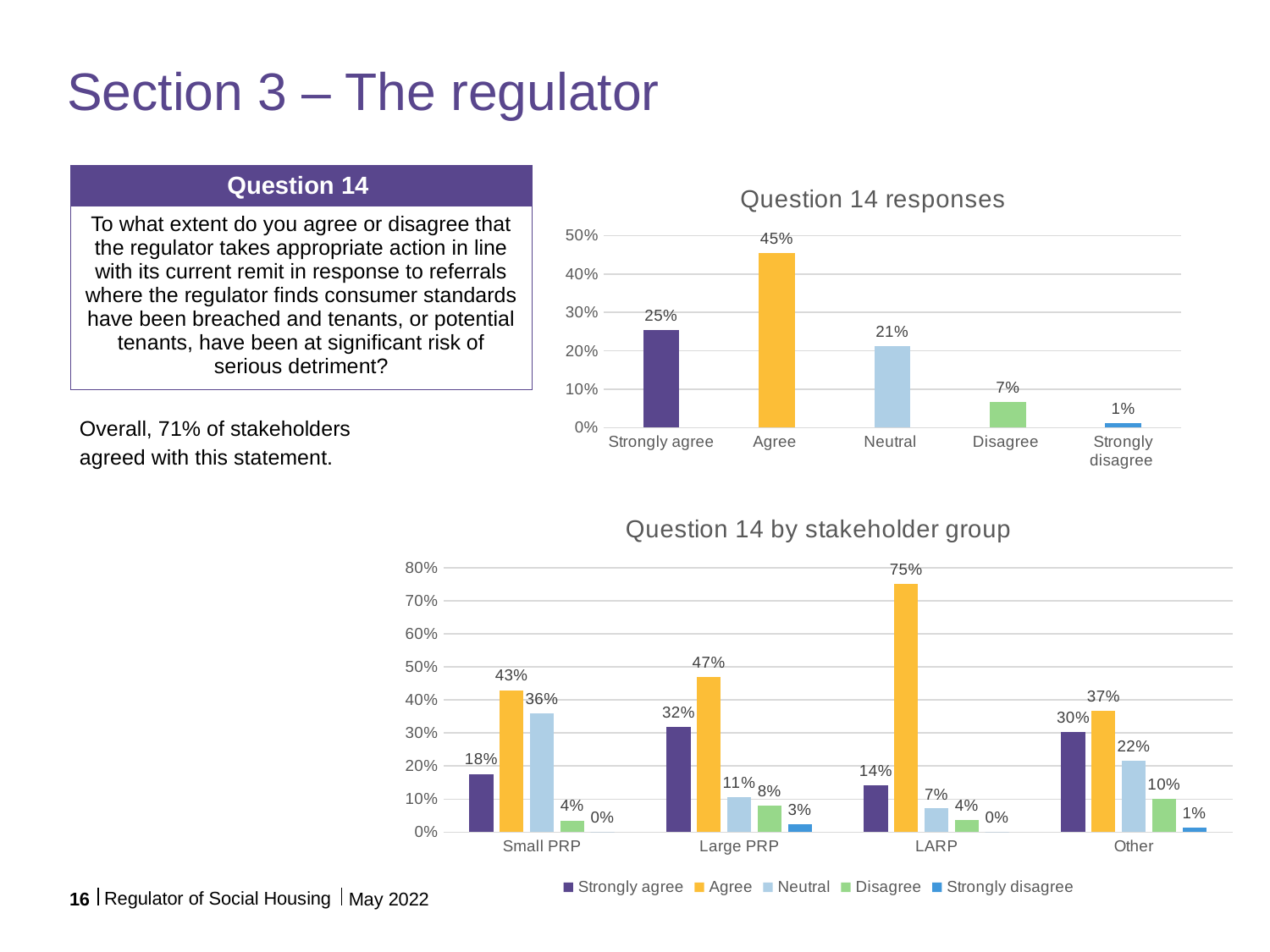

# Section 3 – The regulator

### Chart: Question 14 responses

| Category | Count of To what extent do you agree or disagree that the regulator takes appropriate action in line with its current remit in response to referrals where the regulator finds consumer standards have been b... |
|---|---|
| Strongly agree  | 0.254278728606357 |
| Agree  | 0.4547677261613692 |
| Neutral  | 0.21271393643031786 |
| Disagree  | 0.06601466992665037 |
| Strongly disagree  | 0.012224938875305624 |
| Question 14 |
| --- |
| To what extent do you agree or disagree that the regulator takes appropriate action in line with its current remit in response to referrals where the regulator finds consumer standards have been breached and tenants, or potential tenants, have been at significant risk of serious detriment? |
Overall, 71% of stakeholders agreed with this statement.

### Chart: Question 14 by stakeholder group

| Category | Strongly agree | Agree | Neutral | Disagree | Strongly disagree |
|---|---|---|---|---|---|
| Small PRP | 0.176056338028169 | 0.4295774647887324 | 0.3591549295774648 | 0.035211267605633804 | 0.0 |
| Large PRP | 0.31875 | 0.46875 | 0.10625 | 0.08125 | 0.025 |
| LARP | 0.14285714285714285 | 0.75 | 0.07142857142857142 | 0.03571428571428571 | 0.0 |
| Other | 0.3037974683544304 | 0.3670886075949367 | 0.21518987341772153 | 0.10126582278481013 | 0.012658227848101266 |
Regulator of Social Housing
16
May 2022